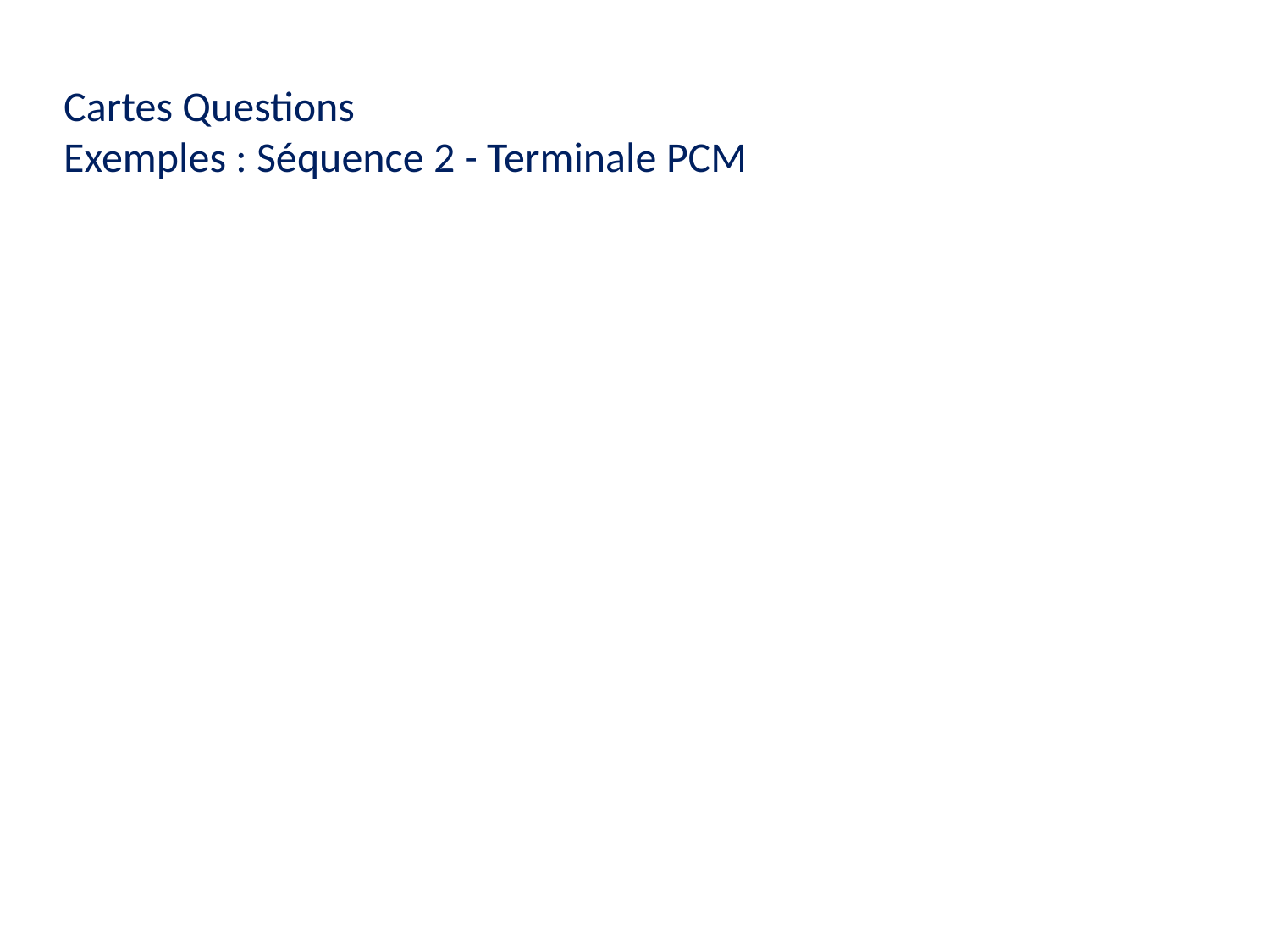

Cartes Questions
Exemples : Séquence 2 - Terminale PCM